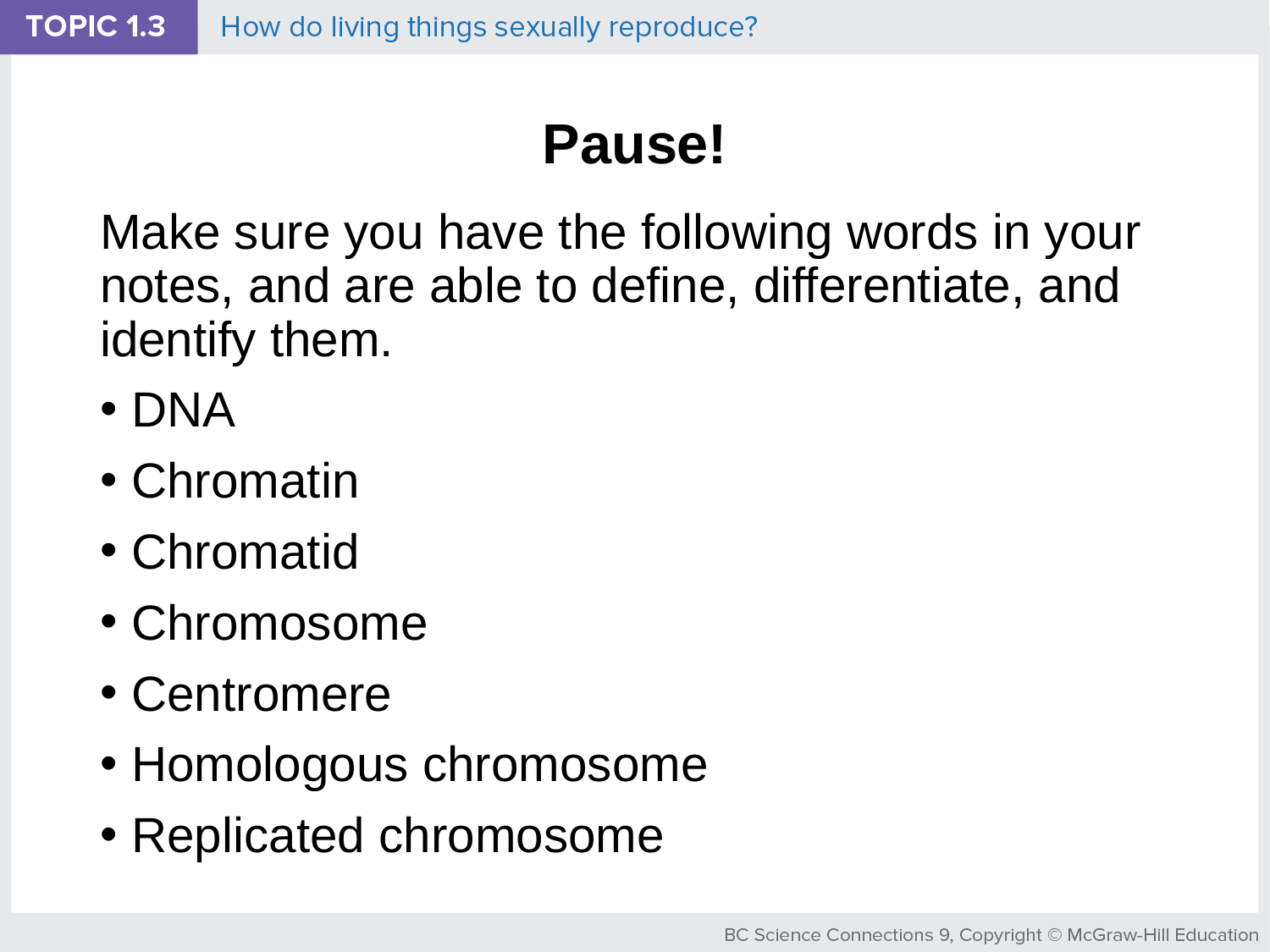

# Pause!
Make sure you have the following words in your notes, and are able to define, differentiate, and identify them.
DNA
Chromatin
Chromatid
Chromosome
Centromere
Homologous chromosome
Replicated chromosome